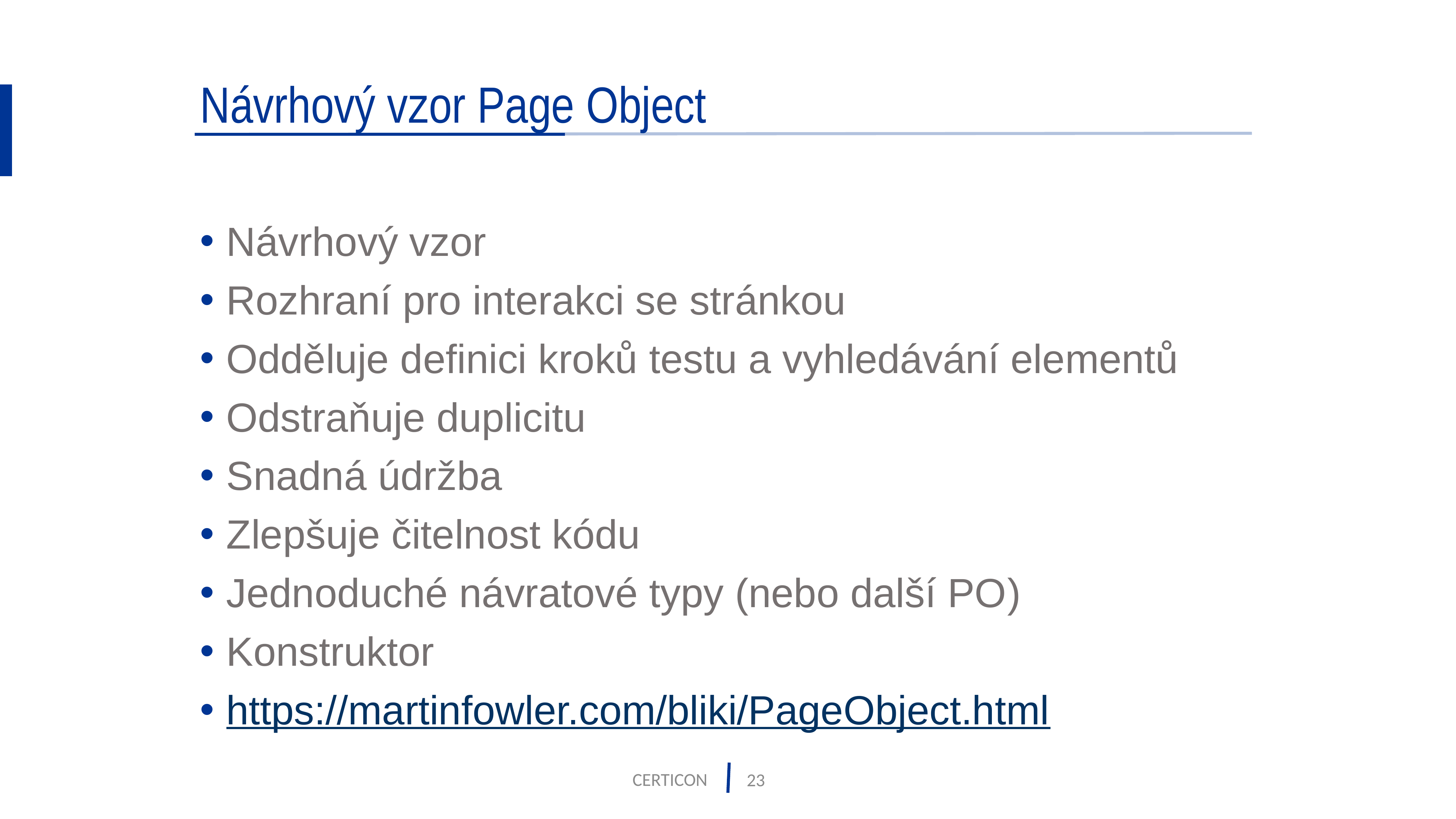

# Návrhový vzor Page Object

Návrhový vzor
Rozhraní pro interakci se stránkou
Odděluje definici kroků testu a vyhledávání elementů
Odstraňuje duplicitu
Snadná údržba
Zlepšuje čitelnost kódu
Jednoduché návratové typy (nebo další PO)
Konstruktor
https://martinfowler.com/bliki/PageObject.html

CERTICON
23